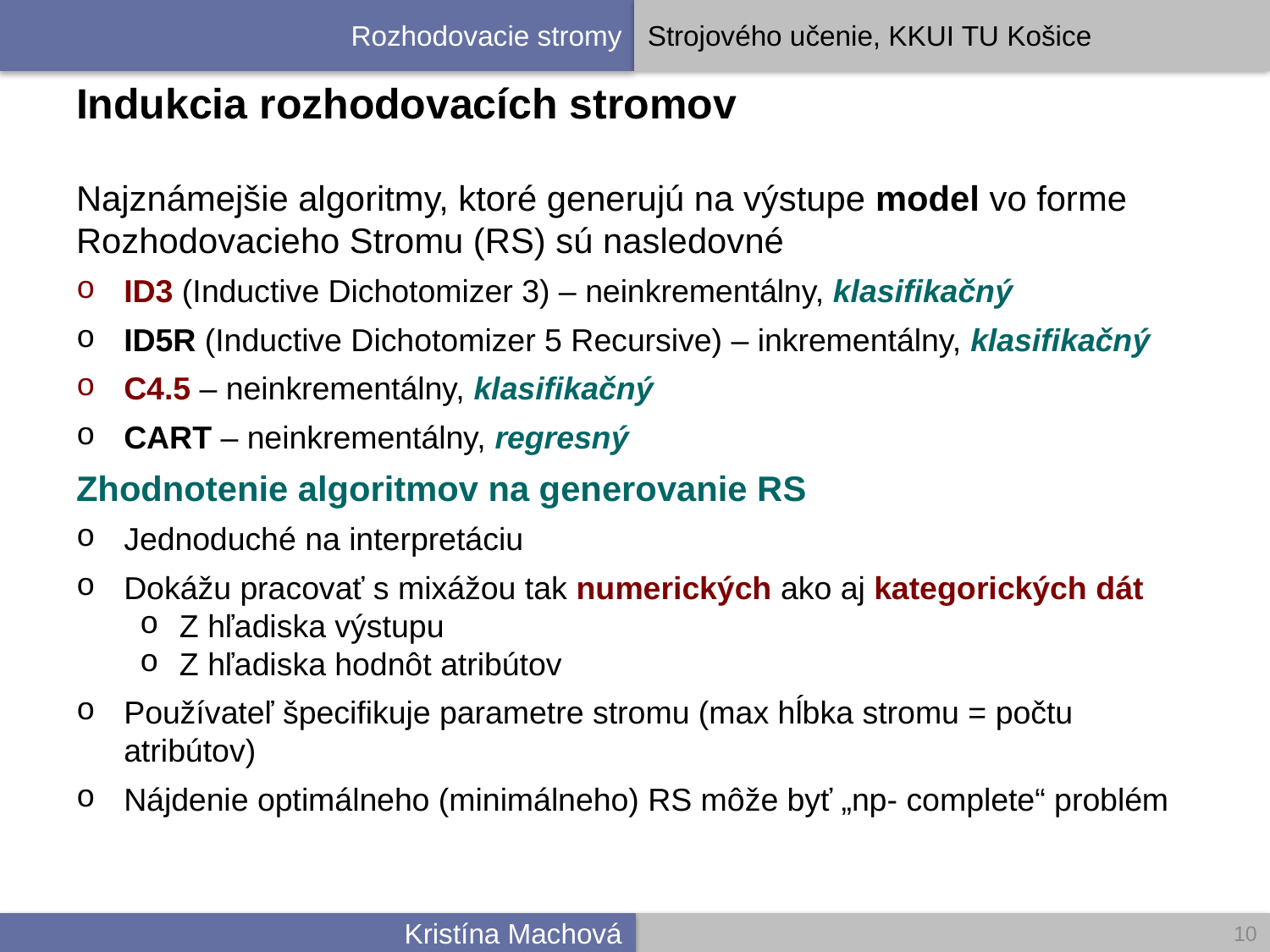

# Indukcia rozhodovacích stromov
Najznámejšie algoritmy, ktoré generujú na výstupe model vo forme Rozhodovacieho Stromu (RS) sú nasledovné
ID3 (Inductive Dichotomizer 3) – neinkrementálny, klasifikačný
ID5R (Inductive Dichotomizer 5 Recursive) – inkrementálny, klasifikačný
C4.5 – neinkrementálny, klasifikačný
CART – neinkrementálny, regresný
Zhodnotenie algoritmov na generovanie RS
Jednoduché na interpretáciu
Dokážu pracovať s mixážou tak numerických ako aj kategorických dát
Z hľadiska výstupu
Z hľadiska hodnôt atribútov
Používateľ špecifikuje parametre stromu (max hĺbka stromu = počtu atribútov)
Nájdenie optimálneho (minimálneho) RS môže byť „np- complete“ problém

10